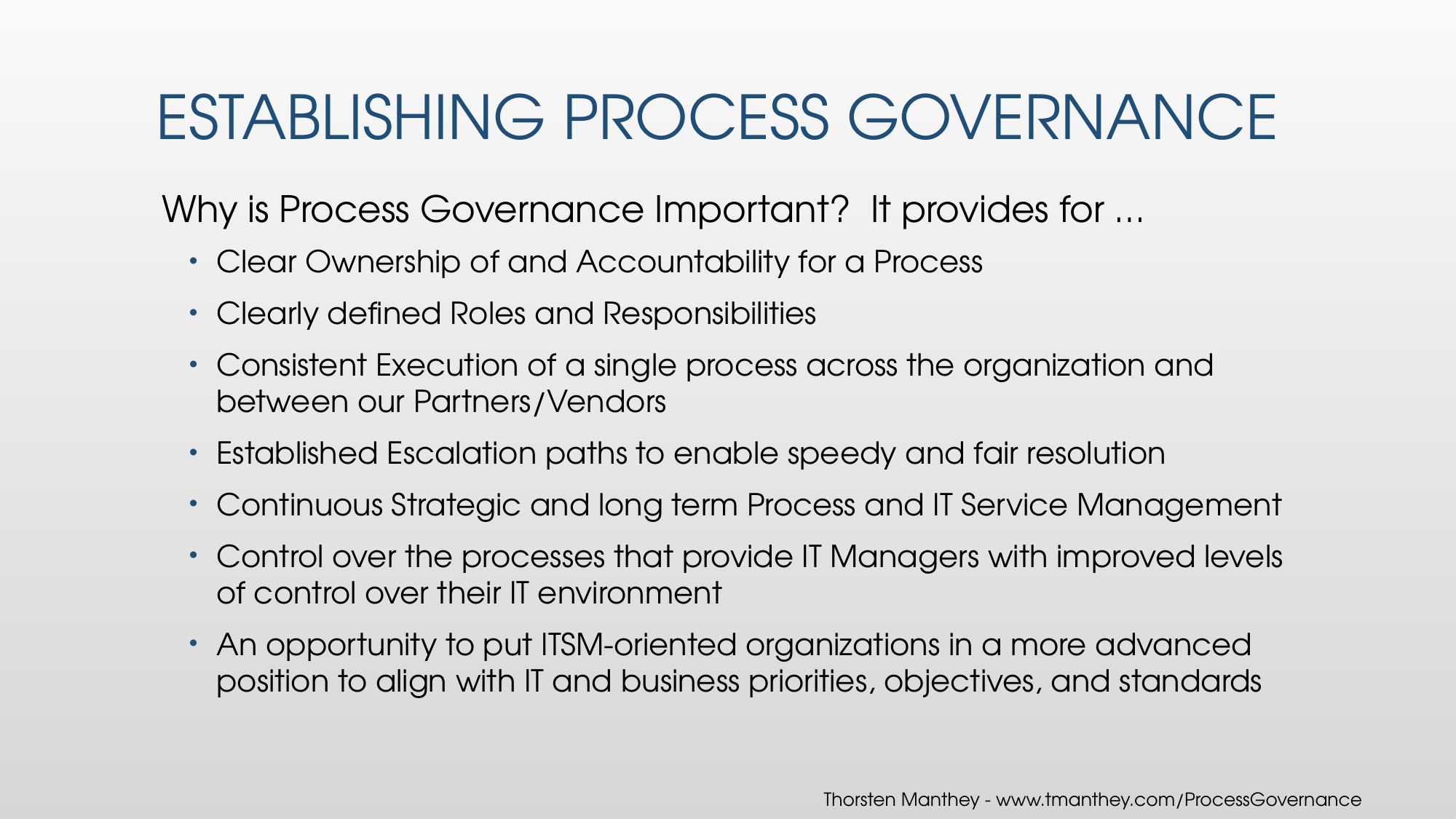

# Establishing Process Governance
Why is Process Governance Important?  It provides for …
Clear Ownership of and Accountability for a Process
Clearly defined Roles and Responsibilities
Consistent Execution of a single process across the organization and between our Partners/Vendors
Established Escalation paths to enable speedy and fair resolution
Continuous Strategic and long term Process and IT Service Management
Control over the processes that provide IT Managers with improved levels of control over their IT environment
An opportunity to put ITSM-oriented organizations in a more advanced position to align with IT and business priorities, objectives, and standards